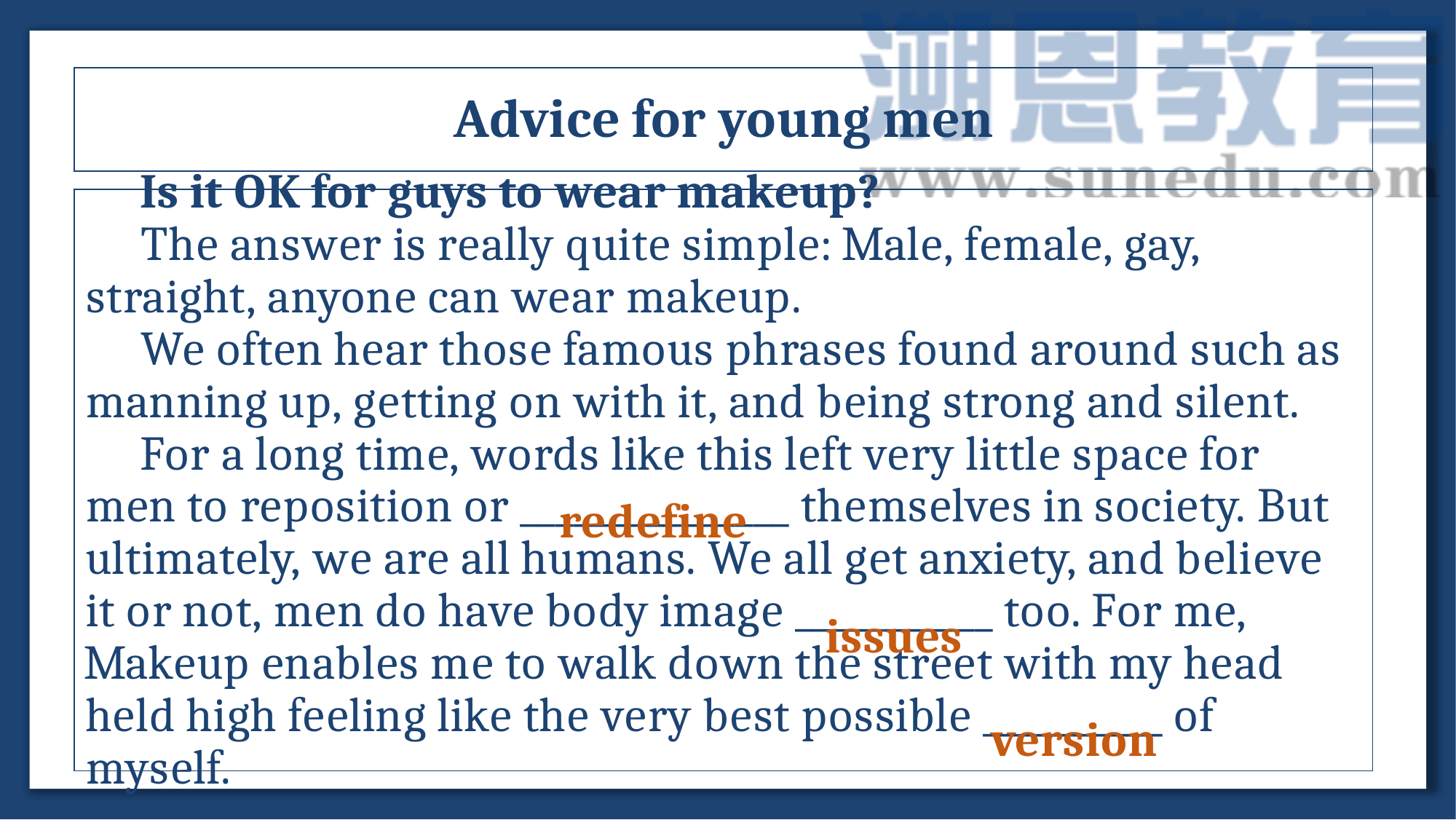

Advice for young men
Is it OK for guys to wear makeup?
The answer is really quite simple: Male, female, gay, straight, anyone can wear makeup.
We often hear those famous phrases found around such as manning up, getting on with it, and being strong and silent.
For a long time, words like this left very little space for men to reposition or _______________ themselves in society. But ultimately, we are all humans. We all get anxiety, and believe it or not, men do have body image ___________ too. For me, Makeup enables me to walk down the street with my head held high feeling like the very best possible __________ of myself.
redefine
issues
version